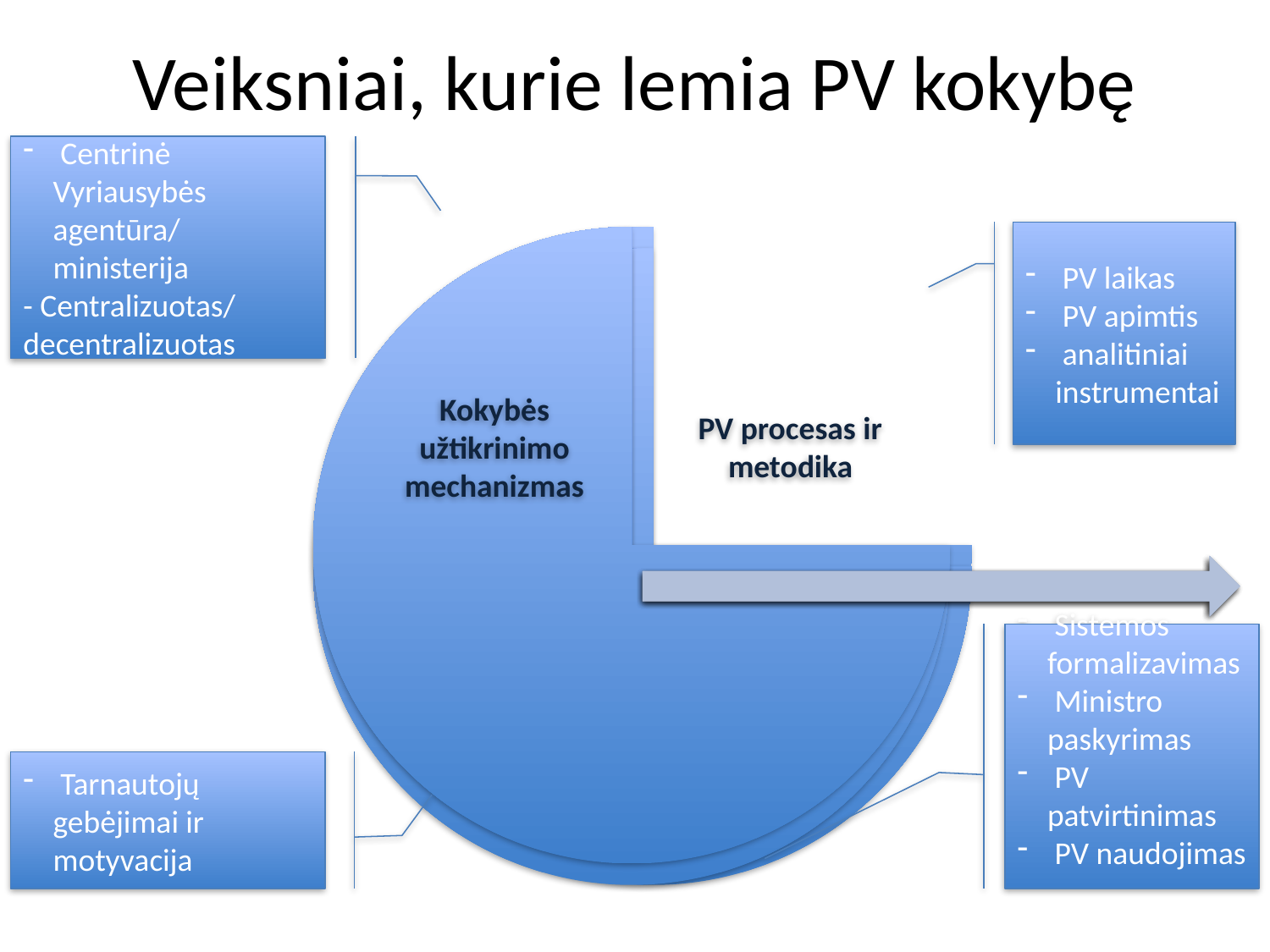

# Veiksniai, kurie lemia PV kokybę
PV procesas ir metodika
Politinis palaikymas
Kokybės užtikrinimo mechanizmas
Analitiniai gebėjimai
 Centrinė Vyriausybės agentūra/ ministerija
- Centralizuotas/ decentralizuotas
 PV laikas
 PV apimtis
 analitiniai instrumentai
 Sistemos formalizavimas
 Ministro paskyrimas
 PV patvirtinimas
 PV naudojimas

 Tarnautojų gebėjimai ir motyvacija